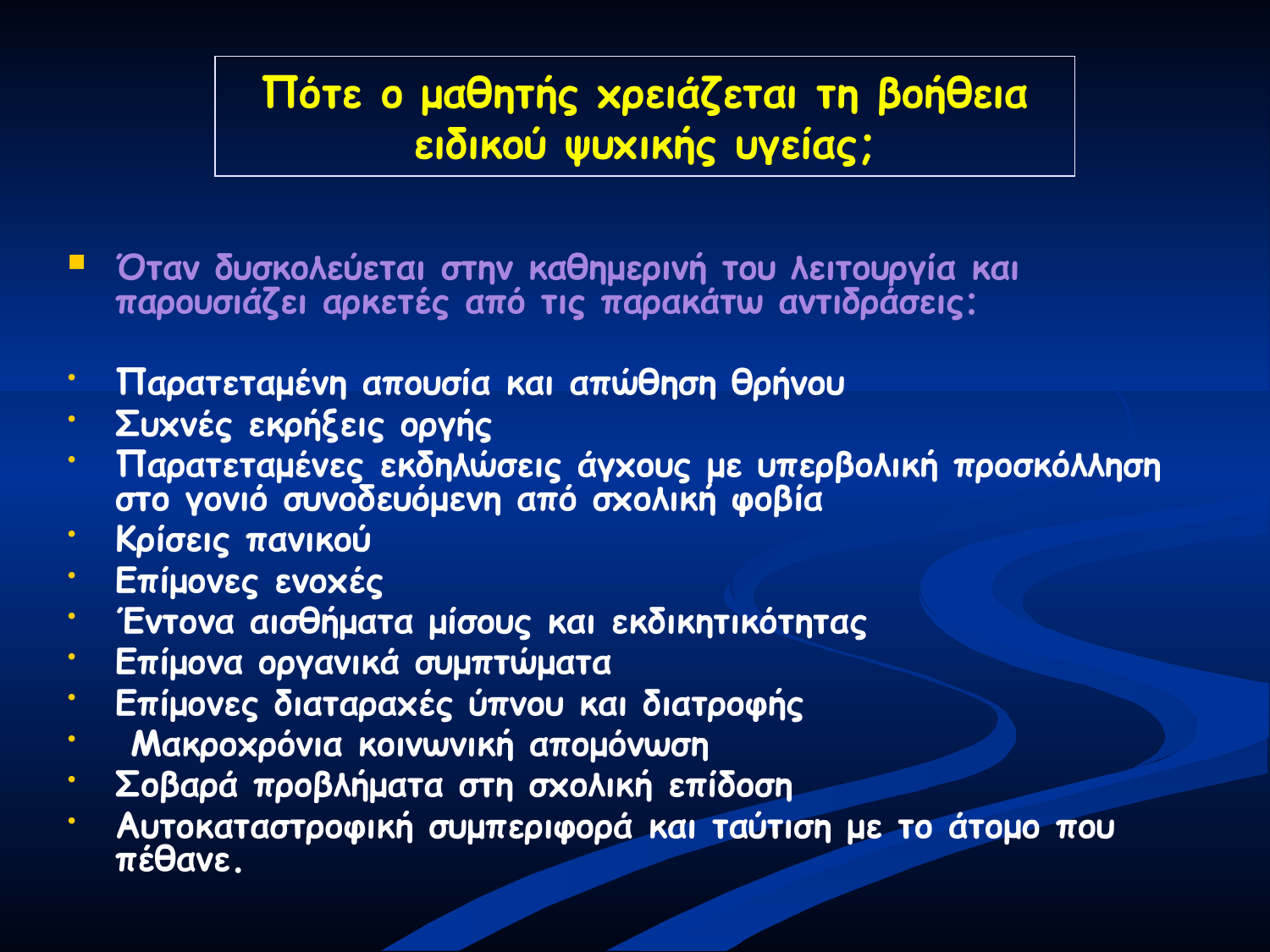

# Πότε ο μαθητής χρειάζεται τη βοήθεια ειδικού ψυχικής υγείας;
Όταν δυσκολεύεται στην καθημερινή του λειτουργία και παρουσιάζει αρκετές από τις παρακάτω αντιδράσεις:

Παρατεταμένη απουσία και απώθηση θρήνου
Συχνές εκρήξεις οργής
Παρατεταμένες εκδηλώσεις άγχους με υπερβολική προσκόλληση στο γονιό συνοδευόμενη από σχολική φοβία
Κρίσεις πανικού
Επίμονες ενοχές
Έντονα αισθήματα μίσους και εκδικητικότητας
Επίμονα οργανικά συμπτώματα
Επίμονες διαταραχές ύπνου και διατροφής
 Μακροχρόνια κοινωνική απομόνωση
Σοβαρά προβλήματα στη σχολική επίδοση
Αυτοκαταστροφική συμπεριφορά και ταύτιση με το άτομο που πέθανε.